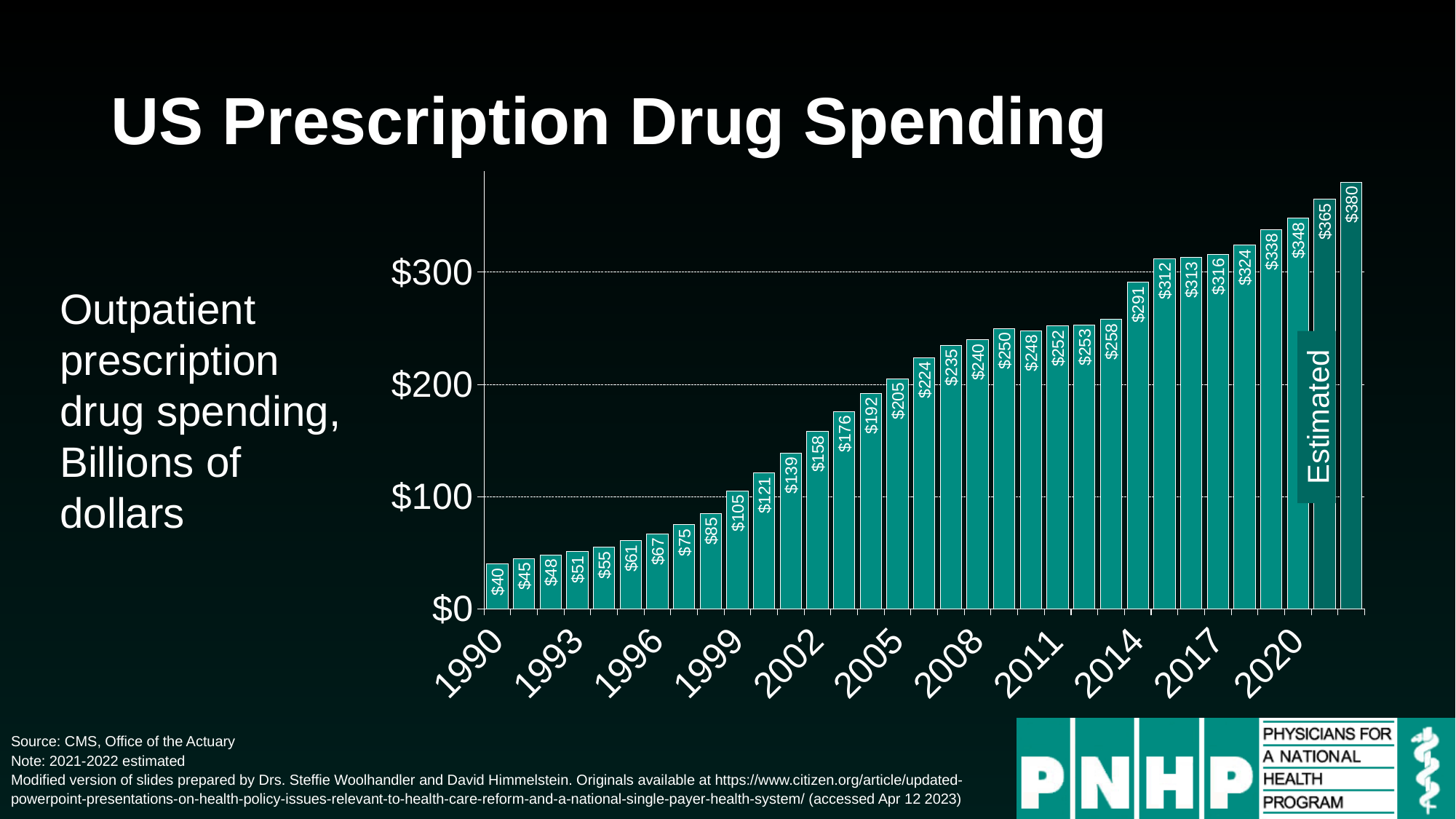

# US Prescription Drug Spending

### Chart

| Category | Series 1 |
|---|---|
| 1990 | 40.0 |
| 1991 | 45.0 |
| 1992 | 48.0 |
| 1993 | 51.0 |
| 1994 | 55.0 |
| 1995 | 61.0 |
| 1996 | 67.0 |
| 1997 | 75.0 |
| 1998 | 85.0 |
| 1999 | 105.0 |
| 2000 | 121.0 |
| 2001 | 139.0 |
| 2002 | 158.0 |
| 2003 | 176.0 |
| 2004 | 192.0 |
| 2005 | 205.0 |
| 2006 | 224.0 |
| 2007 | 235.0 |
| 2008 | 240.0 |
| 2009 | 250.0 |
| 2010 | 248.0 |
| 2011 | 252.0 |
| 2012 | 253.0 |
| 2013 | 258.0 |
| 2014 | 291.0 |
| 2015 | 312.0 |
| 2016 | 313.0 |
| 2017 | 316.0 |
| 2018 | 324.0 |
| 2019 | 338.0 |
| 2020 | 348.0 |
| 2021 | 365.0 |
| 2022 | 380.0 |
Outpatient prescription drug spending,
Billions of dollars
Estimated
Source: CMS, Office of the Actuary
Note: 2021-2022 estimated
Modified version of slides prepared by Drs. Steffie Woolhandler and David Himmelstein. Originals available at https://www.citizen.org/article/updated-powerpoint-presentations-on-health-policy-issues-relevant-to-health-care-reform-and-a-national-single-payer-health-system/ (accessed Apr 12 2023)